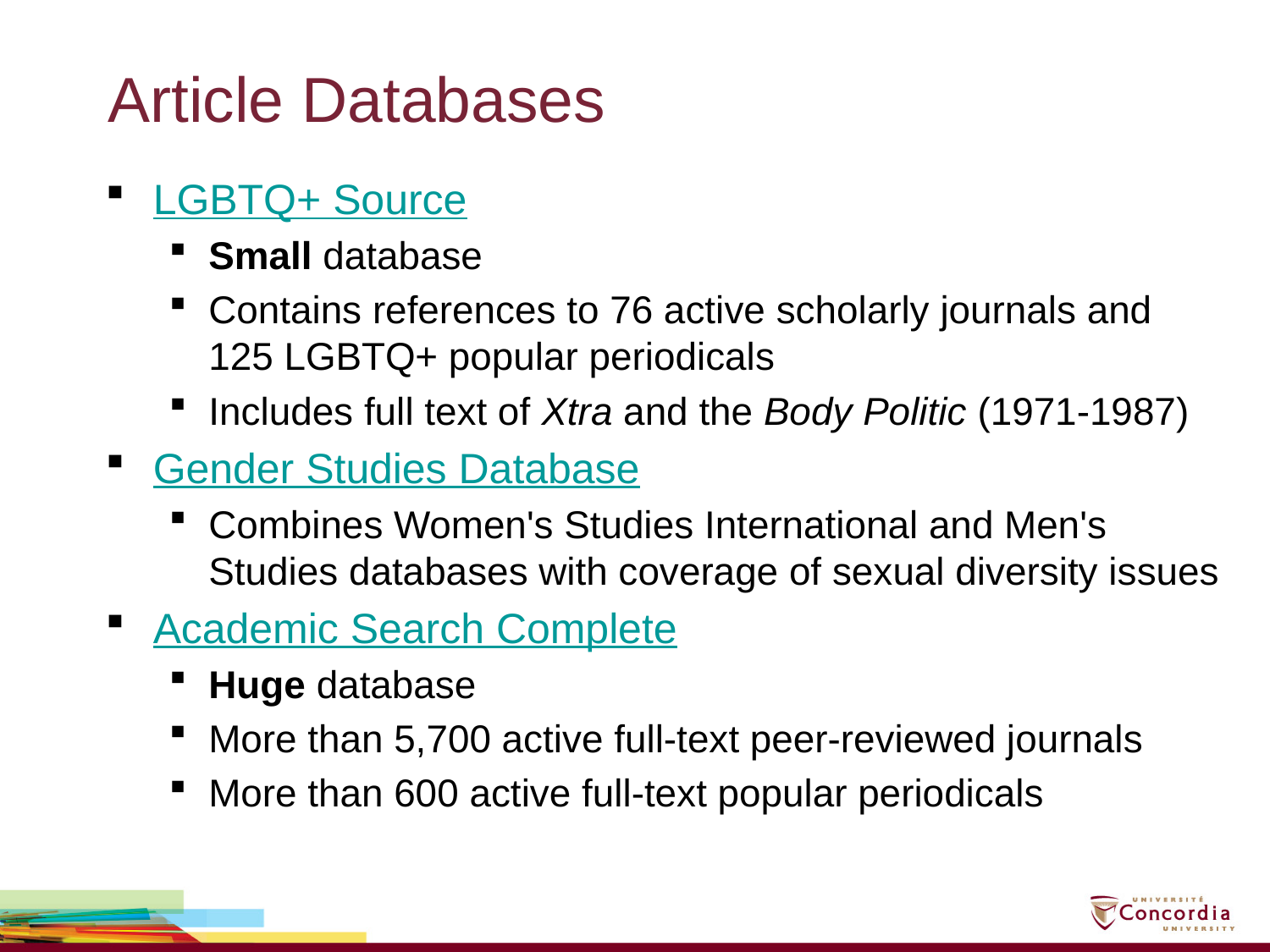

# Article Databases
LGBTQ+ Source
Small database
Contains references to 76 active scholarly journals and 125 LGBTQ+ popular periodicals
Includes full text of Xtra and the Body Politic (1971-1987)
Gender Studies Database
Combines Women's Studies International and Men's Studies databases with coverage of sexual diversity issues
Academic Search Complete
Huge database
More than 5,700 active full-text peer-reviewed journals
More than 600 active full-text popular periodicals